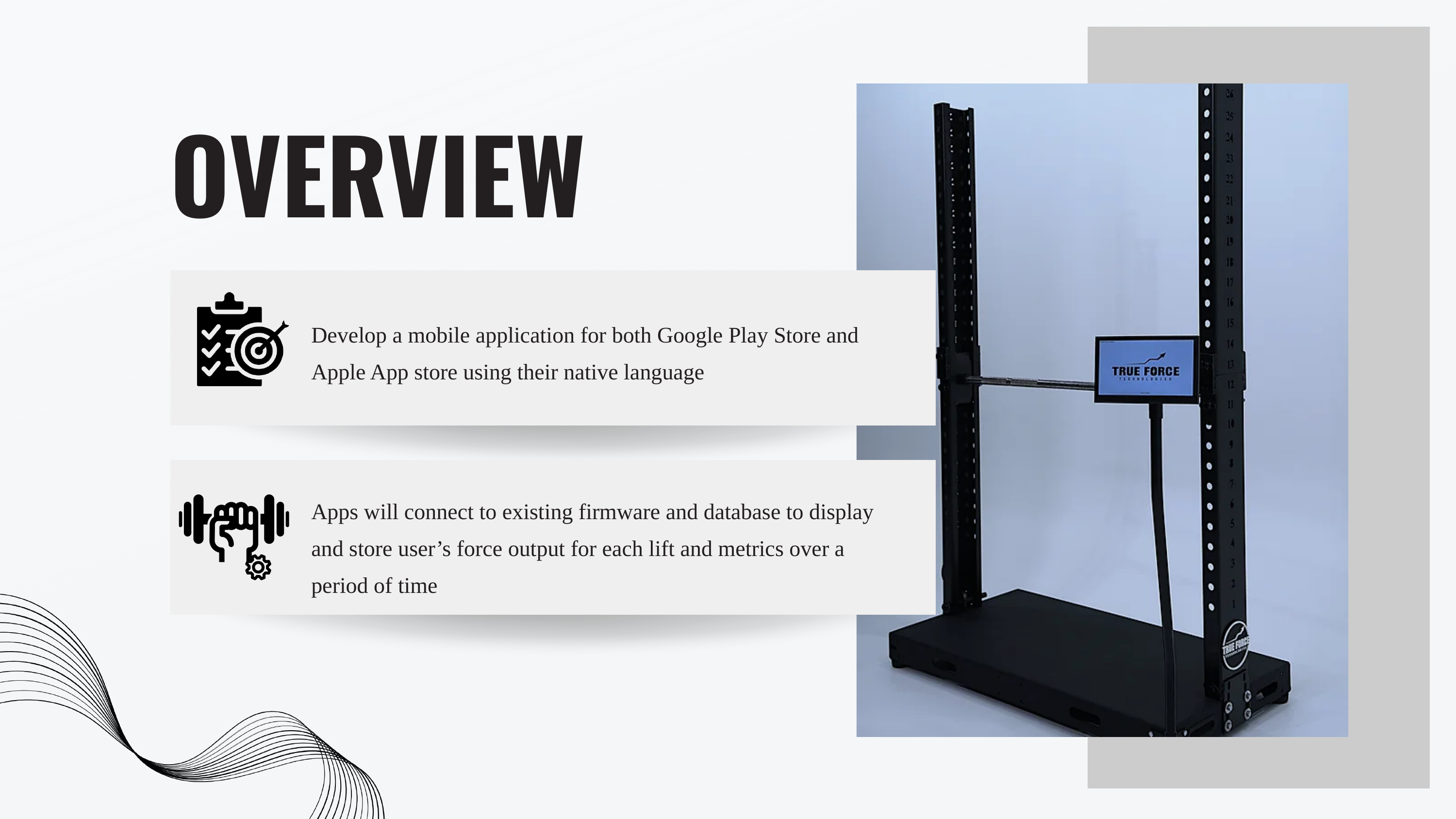

OVERVIEW

Develop a mobile application for both Google Play Store and Apple App store using their native language

Apps will connect to existing firmware and database to display and store user’s force output for each lift and metrics over a period of time